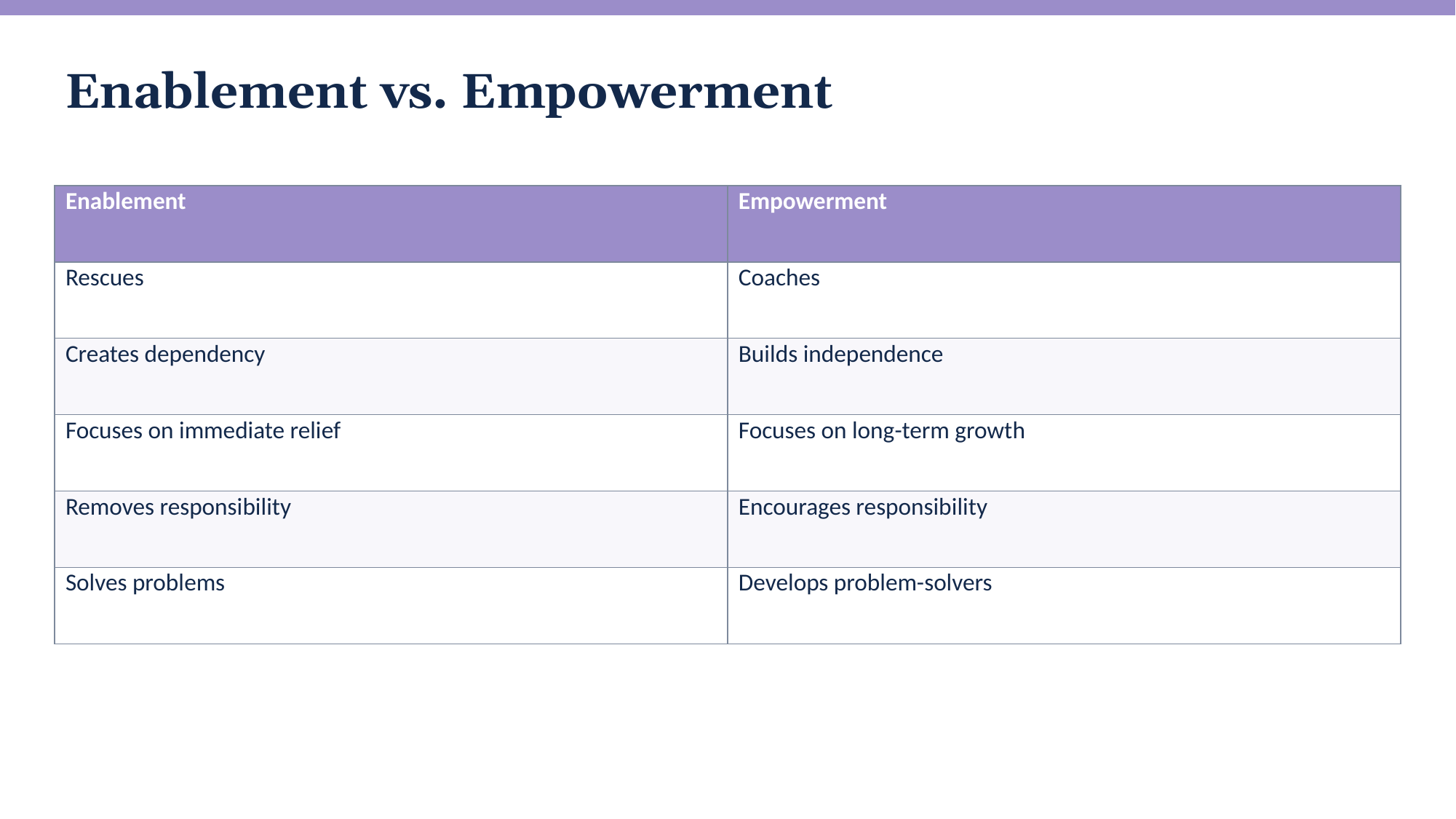

Enablement vs. Empowerment
| Enablement | Empowerment |
| --- | --- |
| Rescues | Coaches |
| Creates dependency | Builds independence |
| Focuses on immediate relief | Focuses on long-term growth |
| Removes responsibility | Encourages responsibility |
| Solves problems | Develops problem-solvers |